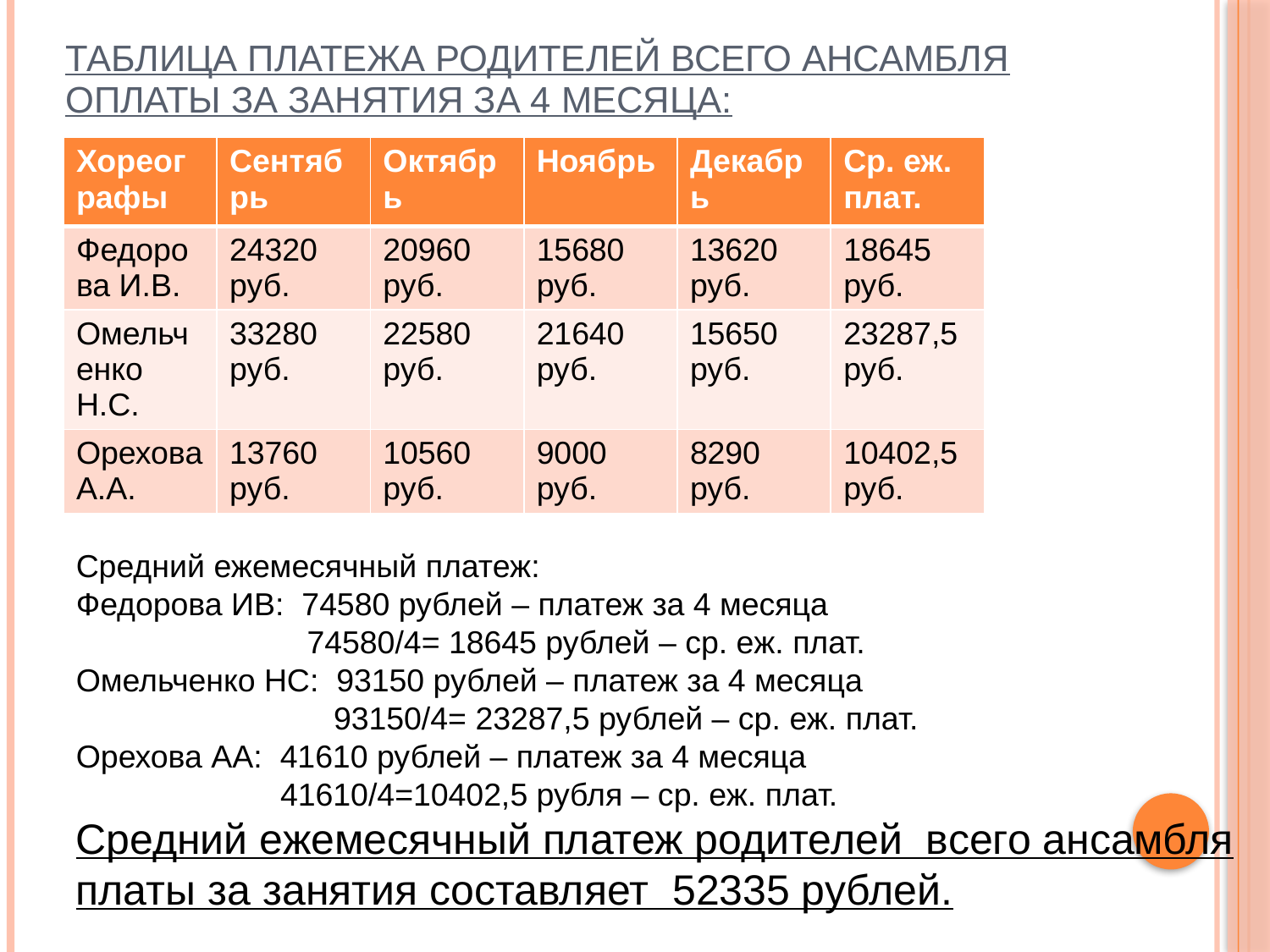

Таблица платежа родителей всего ансамбля оплаты за занятия за 4 месяца:
| Хореографы | Сентябрь | Октябрь | Ноябрь | Декабрь | Ср. еж. плат. |
| --- | --- | --- | --- | --- | --- |
| Федорова И.В. | 24320 руб. | 20960 руб. | 15680 руб. | 13620 руб. | 18645 руб. |
| Омельченко Н.С. | 33280 руб. | 22580 руб. | 21640 руб. | 15650 руб. | 23287,5руб. |
| Орехова А.А. | 13760 руб. | 10560 руб. | 9000 руб. | 8290 руб. | 10402,5руб. |
Средний ежемесячный платеж:
Федорова ИВ:  74580 рублей – платеж за 4 месяца
                          74580/4= 18645 рублей – ср. еж. плат.
Омельченко НС:  93150 рублей – платеж за 4 месяца
                             93150/4= 23287,5 рублей – ср. еж. плат.
Орехова АА:  41610 рублей – платеж за 4 месяца
                       41610/4=10402,5 рубля – ср. еж. плат.
Средний ежемесячный платеж родителей  всего ансамбля платы за занятия составляет  52335 рублей.